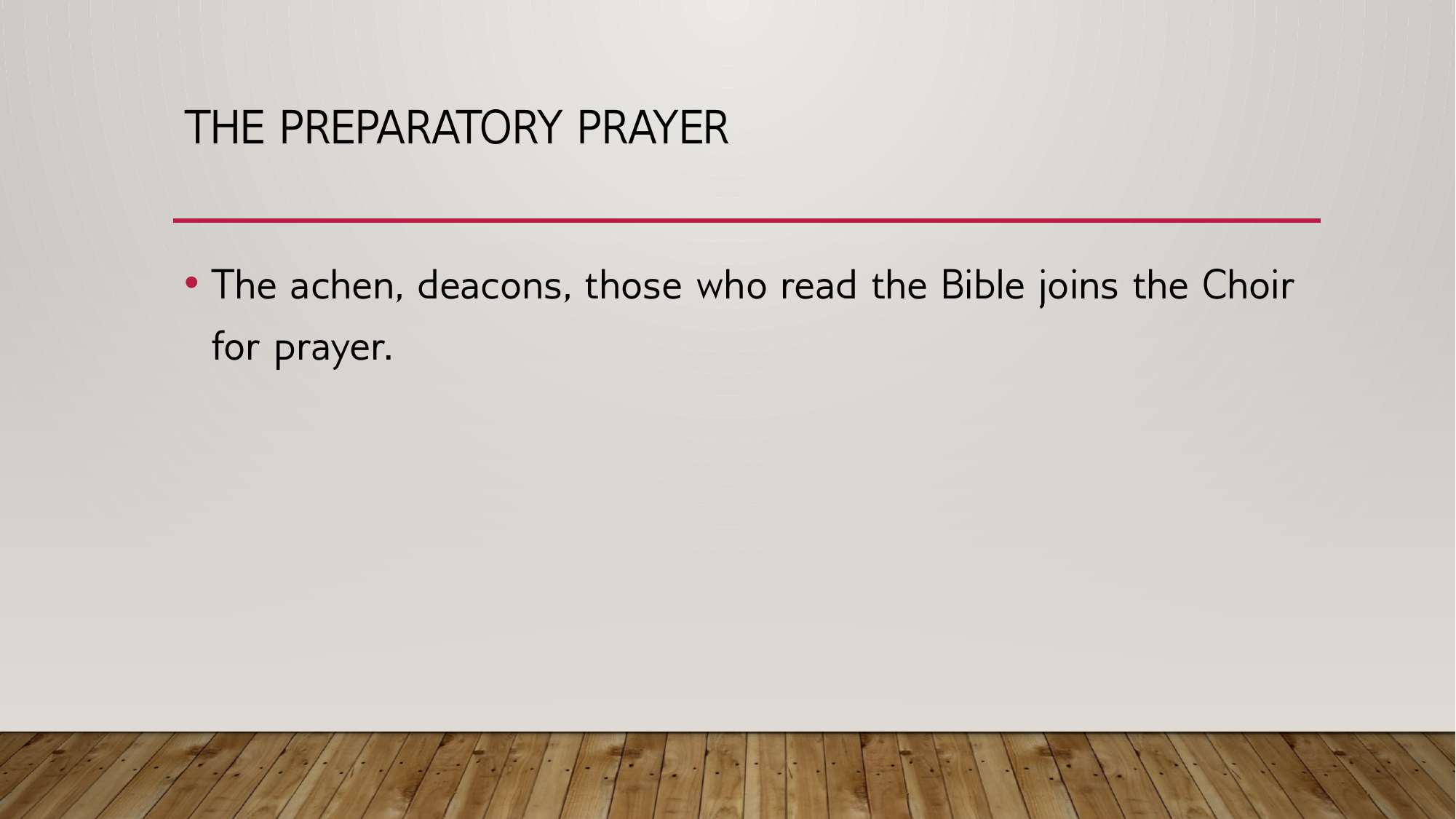

# The Preparatory Prayer
The achen, deacons, those who read the Bible joins the Choir for prayer.